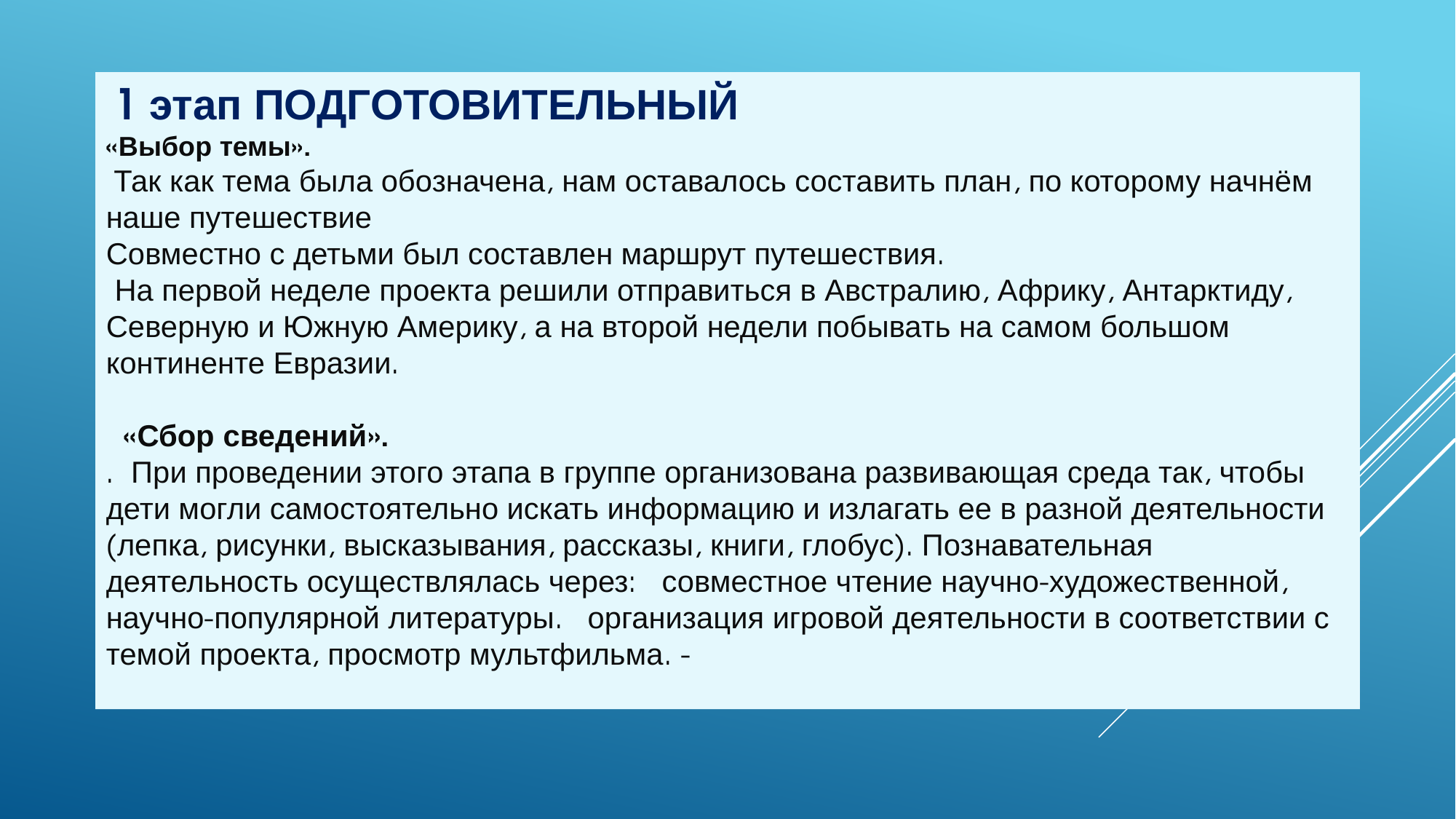

1 этап ПОДГОТОВИТЕЛЬНЫЙ
«Выбор темы».
 Так как тема была обозначена, нам оставалось составить план, по которому начнём наше путешествие
Совместно с детьми был составлен маршрут путешествия.
 На первой неделе проекта решили отправиться в Австралию, Африку, Антарктиду, Северную и Южную Америку, а на второй недели побывать на самом большом континенте Евразии.

  «Сбор сведений».
.  При проведении этого этапа в группе организована развивающая среда так, чтобы дети могли самостоятельно искать информацию и излагать ее в разной деятельности (лепка, рисунки, высказывания, рассказы, книги, глобус). Познавательная деятельность осуществлялась через:   совместное чтение научно-художественной, научно-популярной литературы.   организация игровой деятельности в соответствии с темой проекта, просмотр мультфильма. -